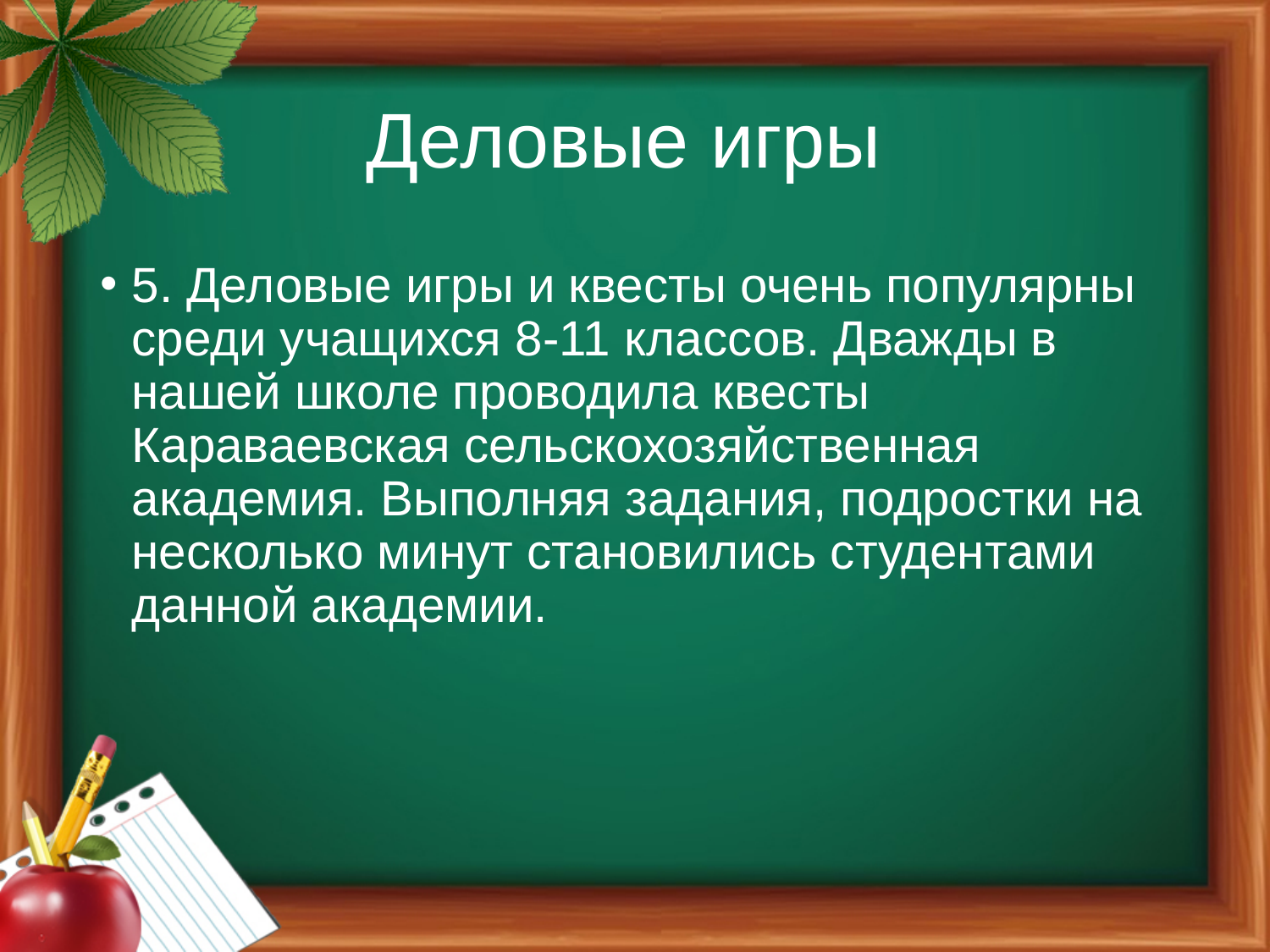

# Деловые игры
5. Деловые игры и квесты очень популярны среди учащихся 8-11 классов. Дважды в нашей школе проводила квесты  Караваевская сельскохозяйственная  академия. Выполняя задания, подростки на несколько минут становились студентами данной академии.